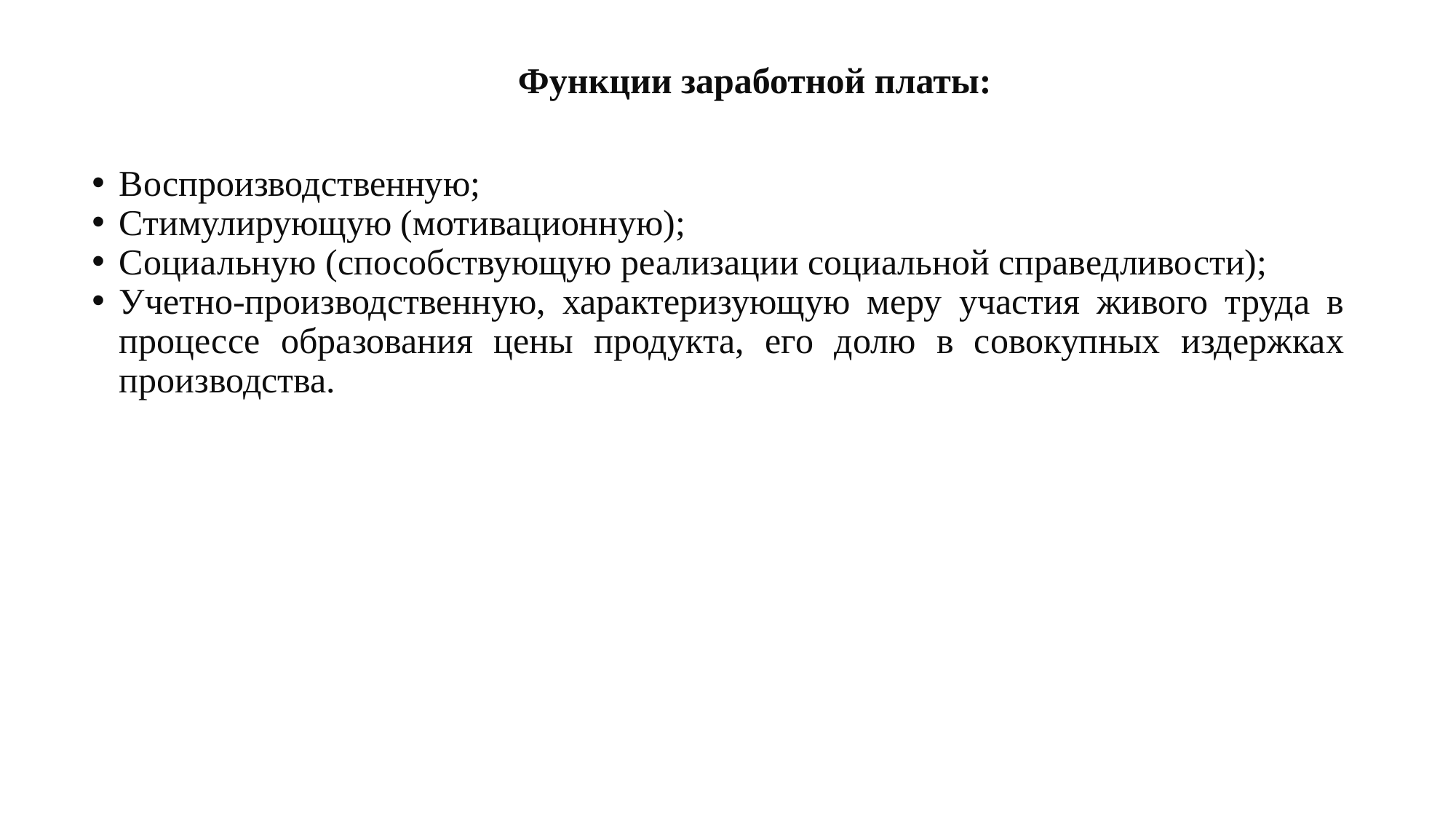

Функции заработной платы:

Воспроизводственную;
Стимулирующую (мотивационную);
Социальную (способствующую реализации социальной справедливости);
Учетно-производственную, характеризующую меру участия живого труда в процессе образования цены продукта, его долю в совокупных издержках производства.